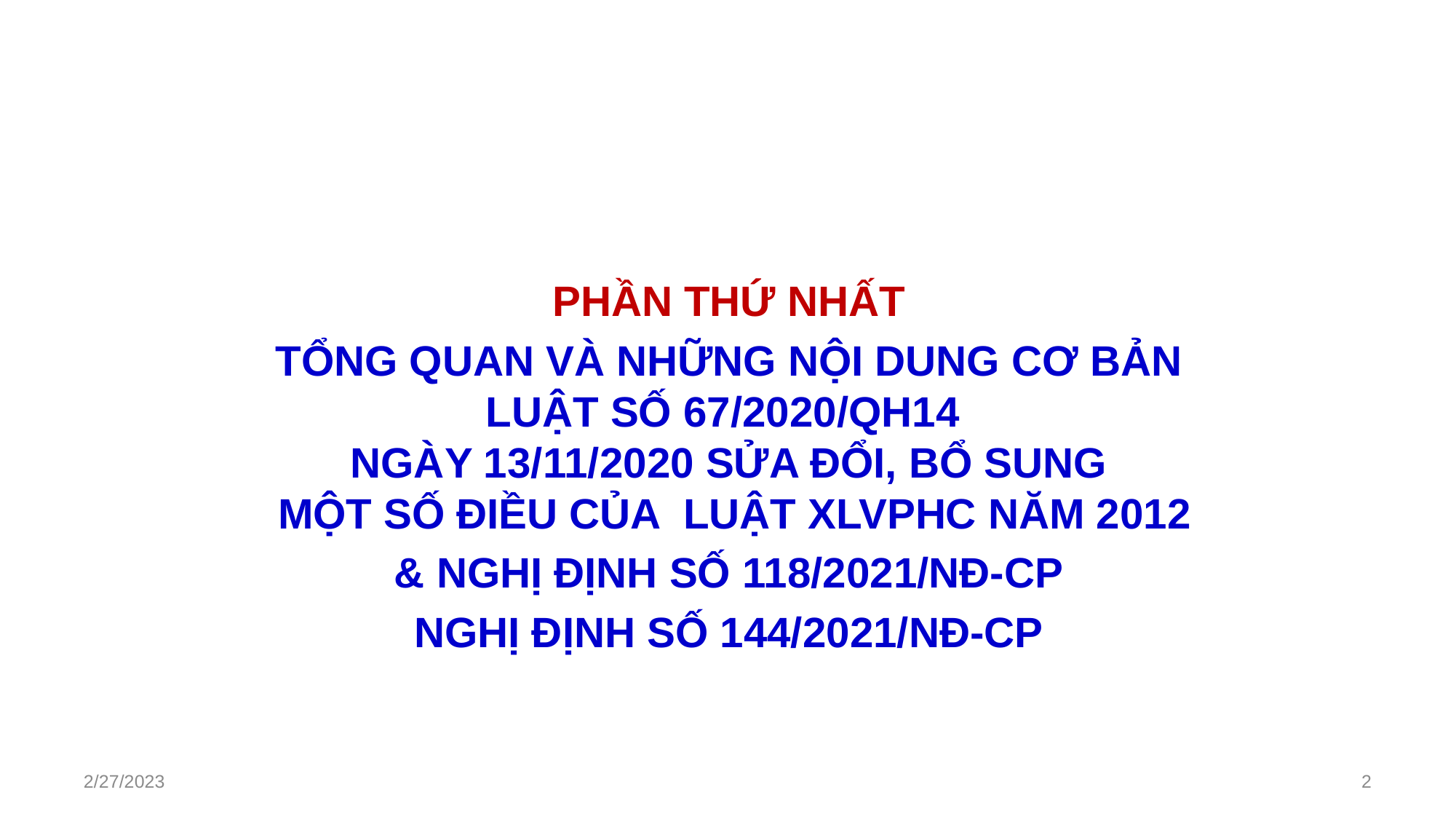

PHẦN THỨ NHẤT
TỔNG QUAN VÀ NHỮNG NỘI DUNG CƠ BẢN LUẬT SỐ 67/2020/QH14
NGÀY 13/11/2020 SỬA ĐỔI, BỔ SUNG
 MỘT SỐ ĐIỀU CỦA  LUẬT XLVPHC NĂM 2012
& NGHỊ ĐỊNH SỐ 118/2021/NĐ-CP
NGHỊ ĐỊNH SỐ 144/2021/NĐ-CP
2/27/2023
2